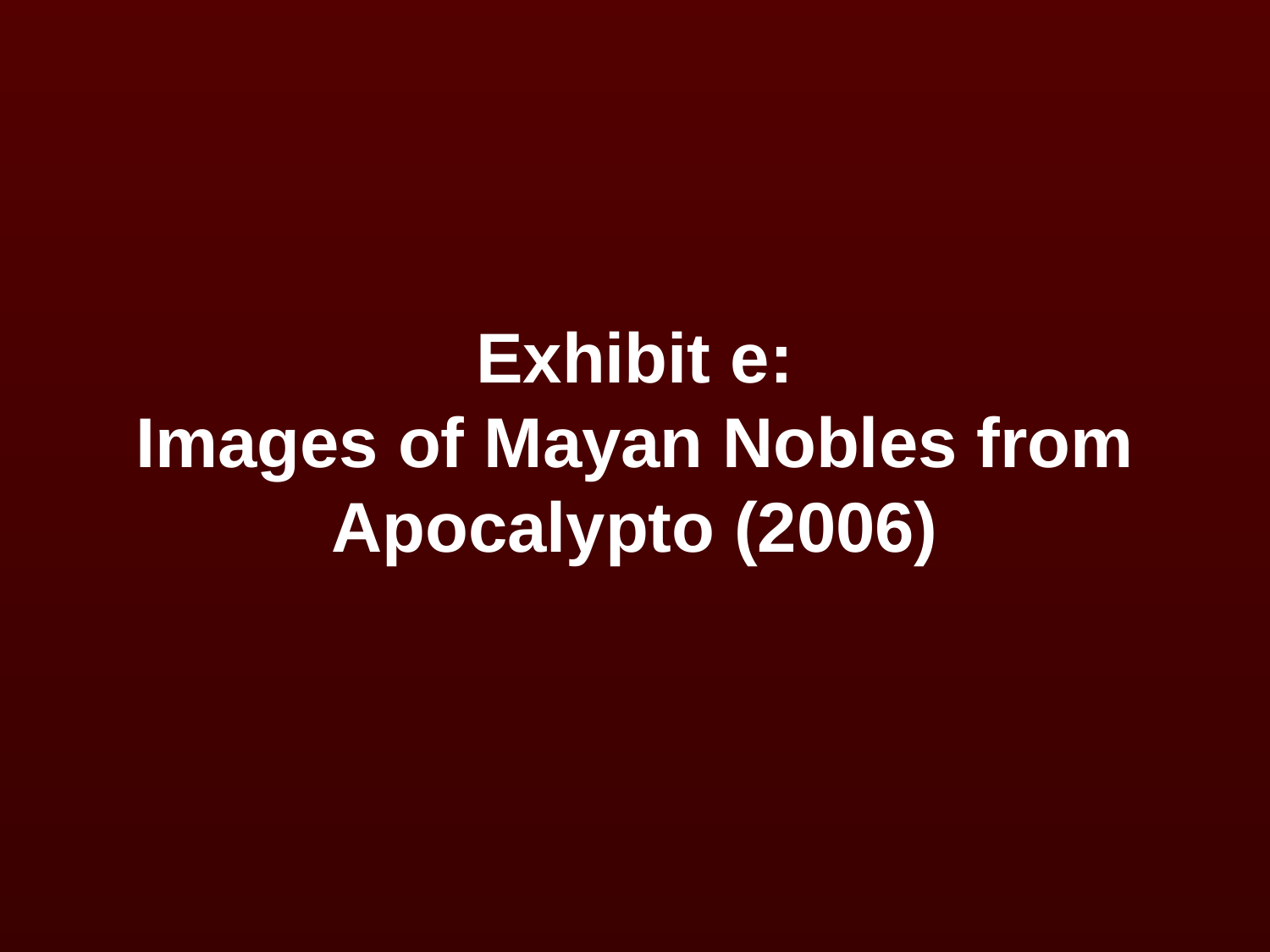

Exhibit e:
Images of Mayan Nobles from Apocalypto (2006)